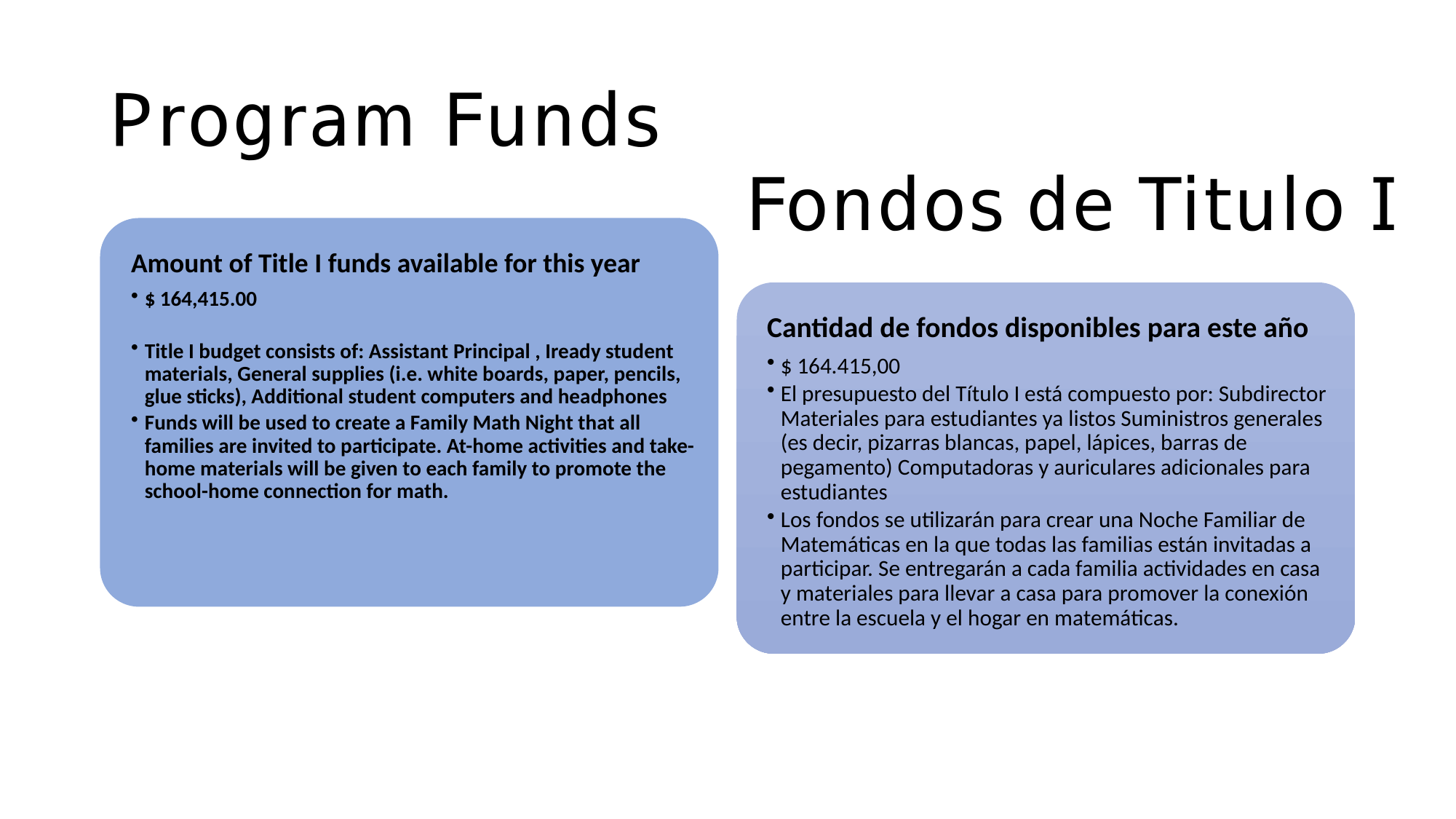

# Program Funds
Fondos de Titulo I
Amount of Title I funds available for this year
$ 164,415.00

Title I budget consists of: Assistant Principal , Iready student materials, General supplies (i.e. white boards, paper, pencils, glue sticks), Additional student computers and headphones
Funds will be used to create a Family Math Night that all families are invited to participate. At-home activities and take-home materials will be given to each family to promote the school-home connection for math.

Cantidad de fondos disponibles para este año
$ 164.415,00
El presupuesto del Título I está compuesto por: Subdirector Materiales para estudiantes ya listos Suministros generales (es decir, pizarras blancas, papel, lápices, barras de pegamento) Computadoras y auriculares adicionales para estudiantes
Los fondos se utilizarán para crear una Noche Familiar de Matemáticas en la que todas las familias están invitadas a participar. Se entregarán a cada familia actividades en casa y materiales para llevar a casa para promover la conexión entre la escuela y el hogar en matemáticas.